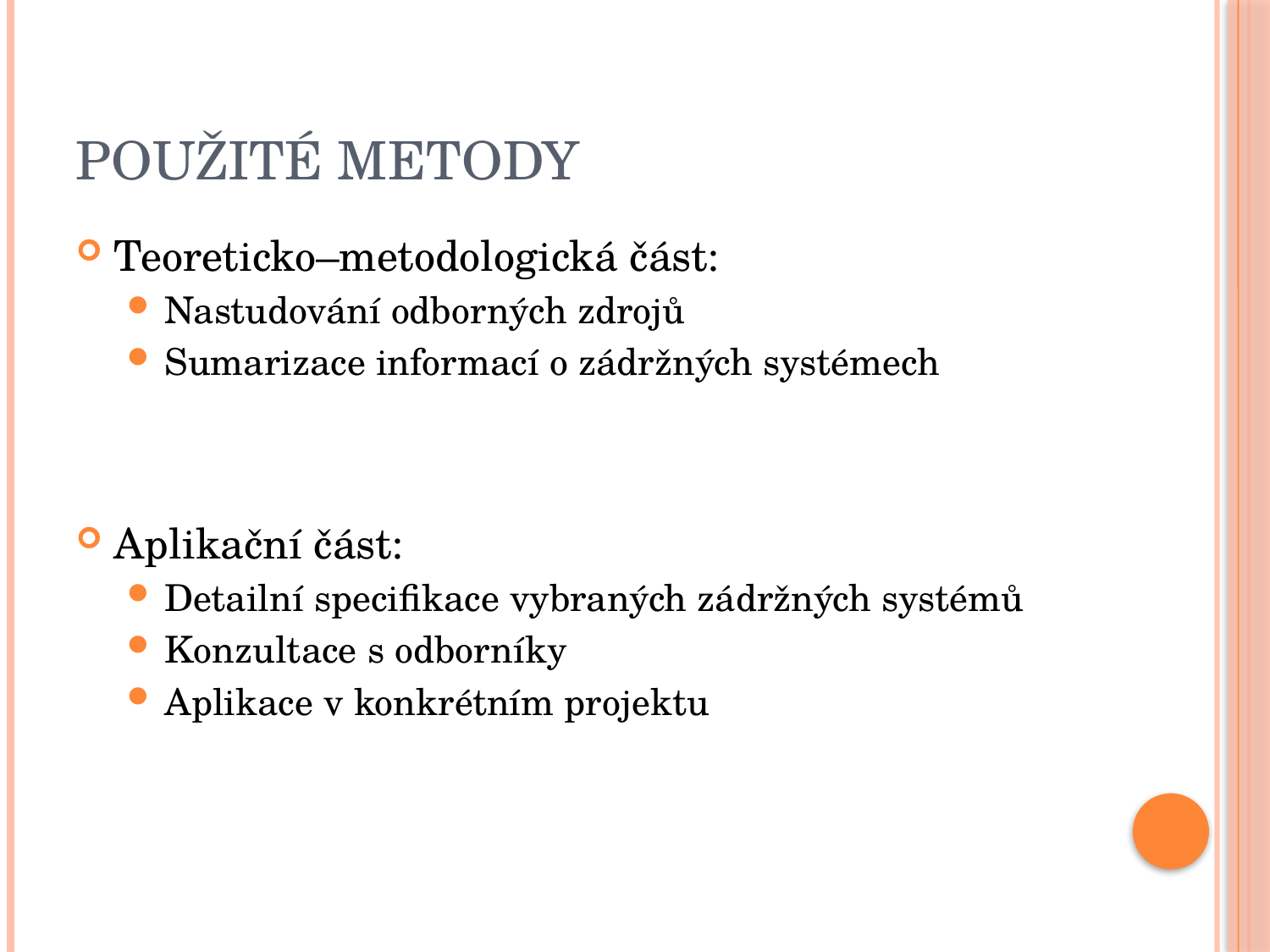

# Použité metody
Teoreticko–metodologická část:
Nastudování odborných zdrojů
Sumarizace informací o zádržných systémech

Aplikační část:
Detailní specifikace vybraných zádržných systémů
Konzultace s odborníky
Aplikace v konkrétním projektu